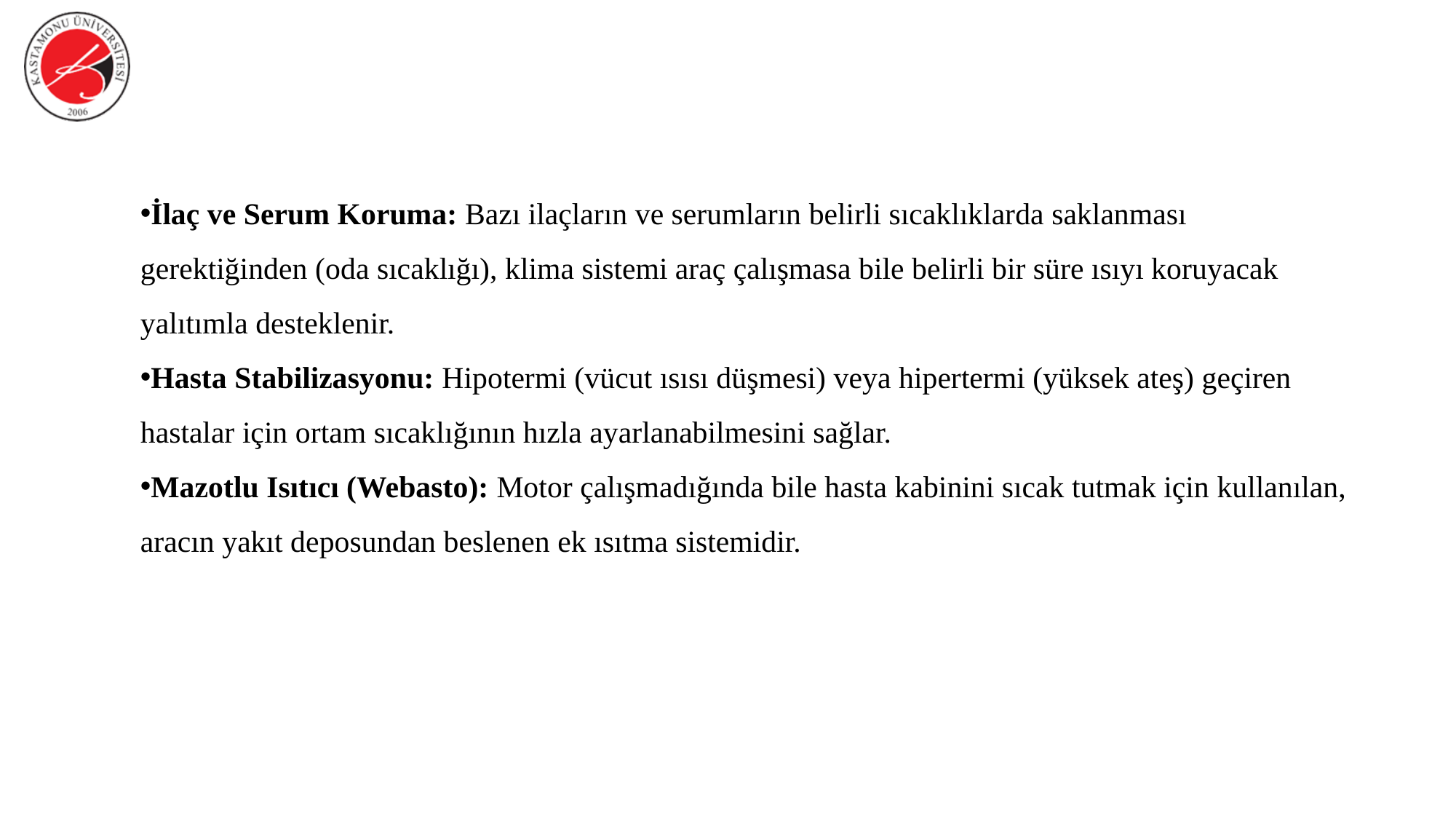

İlaç ve Serum Koruma: Bazı ilaçların ve serumların belirli sıcaklıklarda saklanması gerektiğinden (oda sıcaklığı), klima sistemi araç çalışmasa bile belirli bir süre ısıyı koruyacak yalıtımla desteklenir.
Hasta Stabilizasyonu: Hipotermi (vücut ısısı düşmesi) veya hipertermi (yüksek ateş) geçiren hastalar için ortam sıcaklığının hızla ayarlanabilmesini sağlar.
Mazotlu Isıtıcı (Webasto): Motor çalışmadığında bile hasta kabinini sıcak tutmak için kullanılan, aracın yakıt deposundan beslenen ek ısıtma sistemidir.